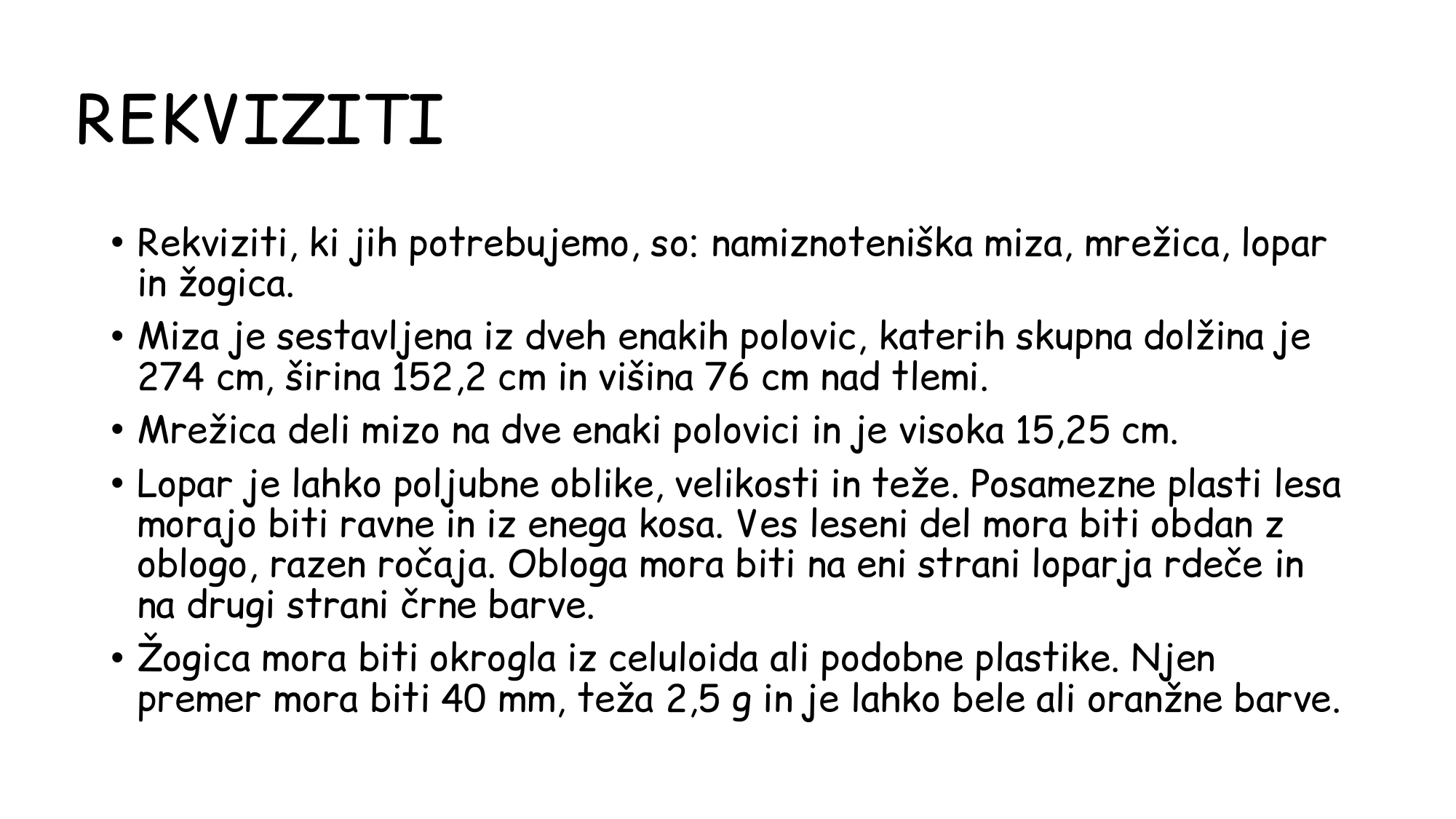

# REKVIZITI
Rekviziti, ki jih potrebujemo, so: namiznoteniška miza, mrežica, lopar in žogica.
Miza je sestavljena iz dveh enakih polovic, katerih skupna dolžina je 274 cm, širina 152,2 cm in višina 76 cm nad tlemi.
Mrežica deli mizo na dve enaki polovici in je visoka 15,25 cm.
Lopar je lahko poljubne oblike, velikosti in teže. Posamezne plasti lesa morajo biti ravne in iz enega kosa. Ves leseni del mora biti obdan z oblogo, razen ročaja. Obloga mora biti na eni strani loparja rdeče in na drugi strani črne barve.
Žogica mora biti okrogla iz celuloida ali podobne plastike. Njen premer mora biti 40 mm, teža 2,5 g in je lahko bele ali oranžne barve.